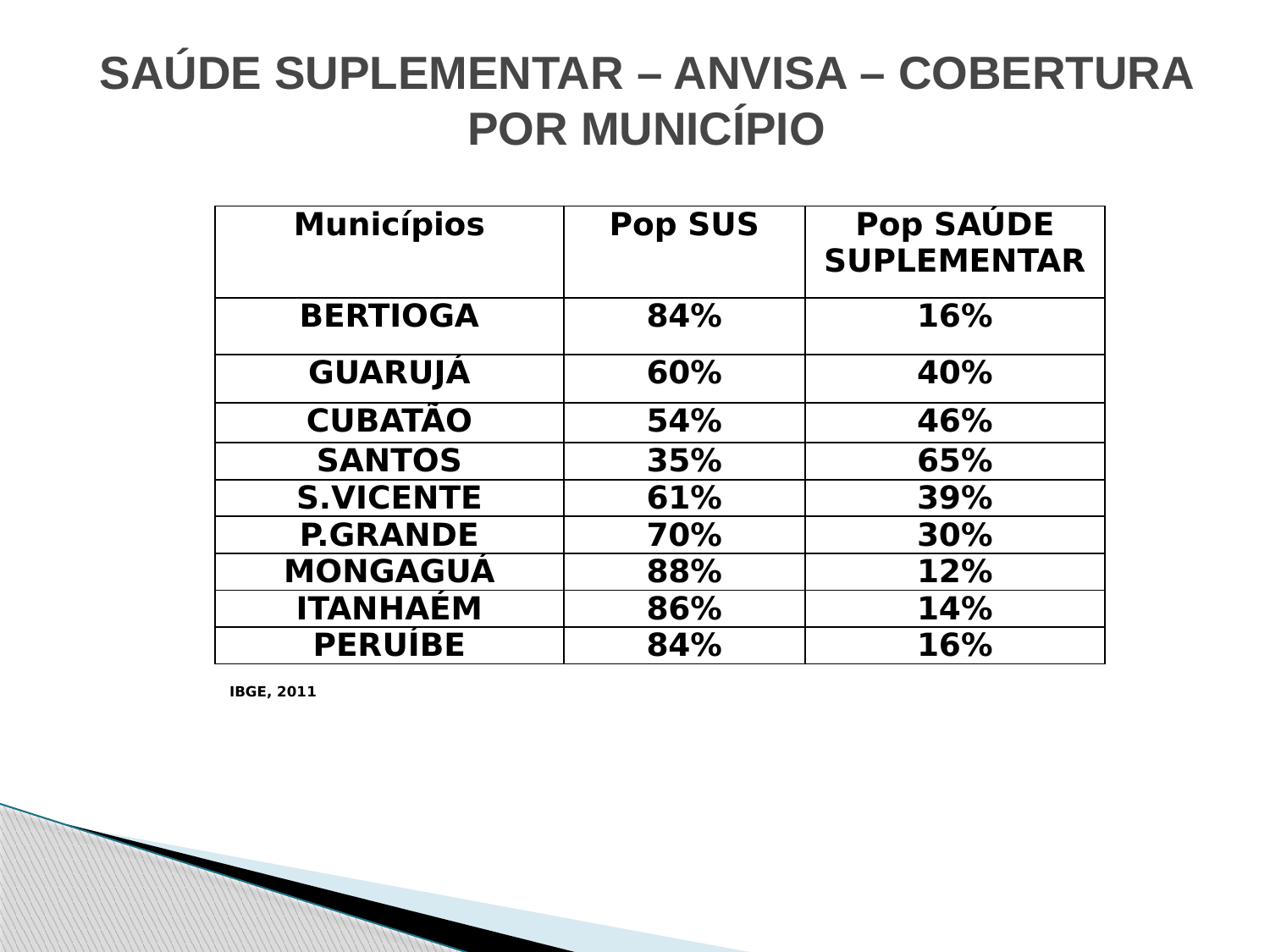

# SAÚDE SUPLEMENTAR – ANVISA – COBERTURA POR MUNICÍPIO
| Municípios | Pop SUS | Pop SAÚDE SUPLEMENTAR |
| --- | --- | --- |
| BERTIOGA | 84% | 16% |
| GUARUJÁ | 60% | 40% |
| CUBATÃO | 54% | 46% |
| SANTOS | 35% | 65% |
| S.VICENTE | 61% | 39% |
| P.GRANDE | 70% | 30% |
| MONGAGUÁ | 88% | 12% |
| ITANHAÉM | 86% | 14% |
| PERUÍBE | 84% | 16% |
IBGE, 2011